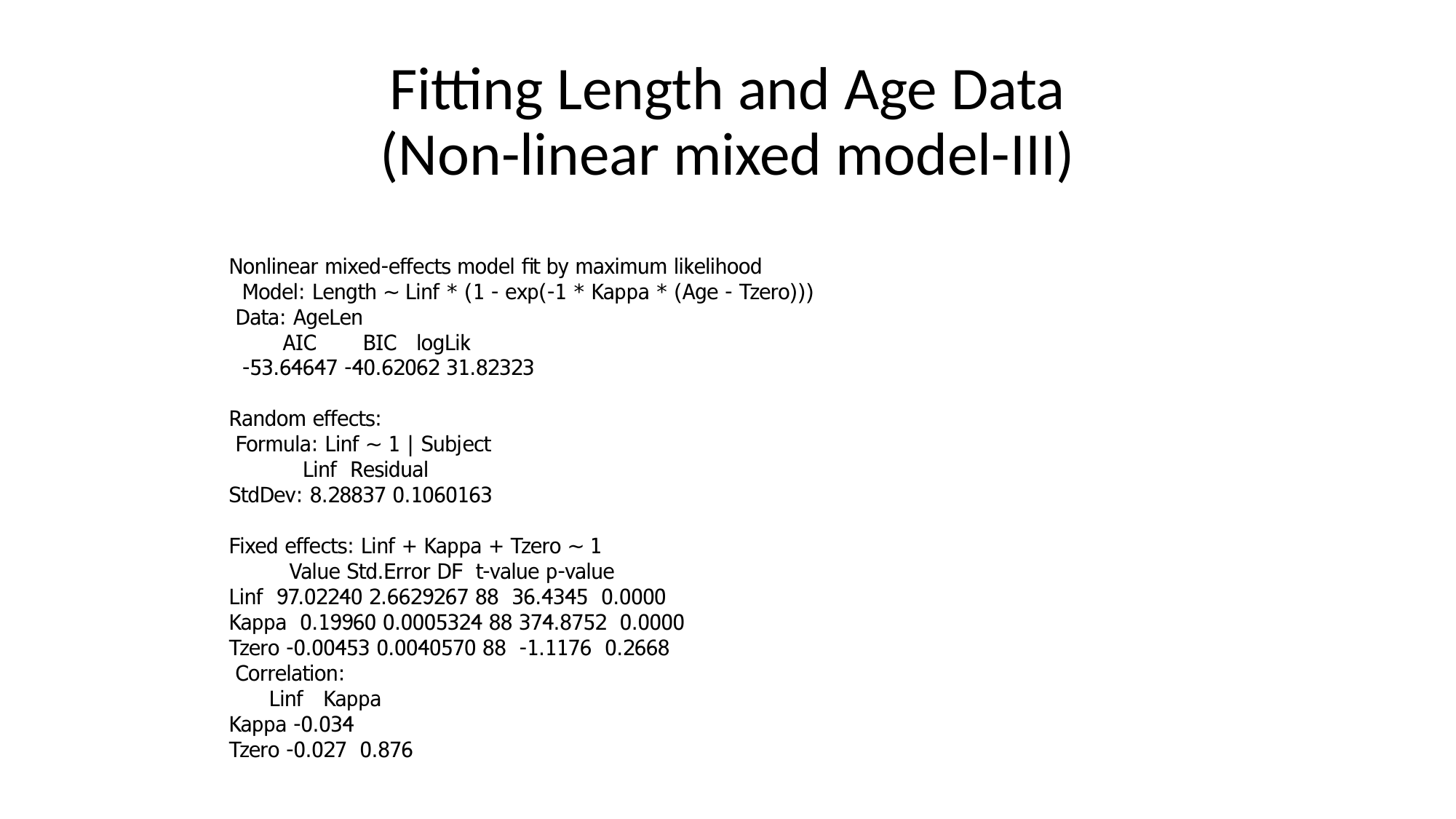

# Fitting Length and Age Data (Non-linear mixed model-III)
Nonlinear mixed-effects model fit by maximum likelihood
  Model: Length ~ Linf * (1 - exp(-1 * Kappa * (Age - Tzero)))
 Data: AgeLen
        AIC       BIC   logLik
  -53.64647 -40.62062 31.82323

Random effects:
 Formula: Linf ~ 1 | Subject
           Linf  Residual
StdDev: 8.28837 0.1060163

Fixed effects: Linf + Kappa + Tzero ~ 1
         Value Std.Error DF  t-value p-value
Linf  97.02240 2.6629267 88  36.4345  0.0000
Kappa  0.19960 0.0005324 88 374.8752  0.0000
Tzero -0.00453 0.0040570 88  -1.1176  0.2668
 Correlation:
      Linf   Kappa
Kappa -0.034
Tzero -0.027  0.876